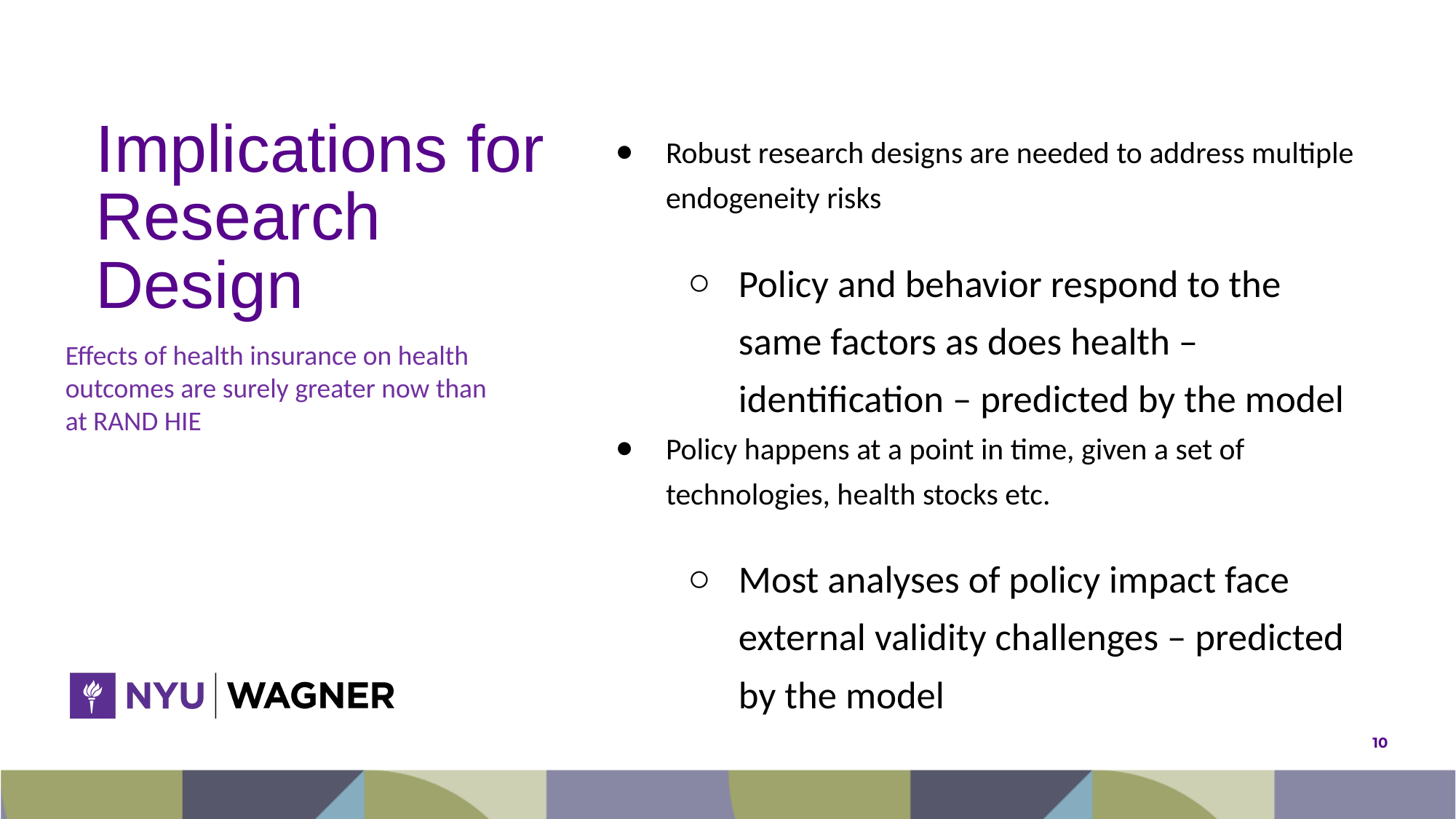

# Implications for Research Design
Robust research designs are needed to address multiple endogeneity risks
Policy and behavior respond to the same factors as does health – identification – predicted by the model
Policy happens at a point in time, given a set of technologies, health stocks etc.
Most analyses of policy impact face external validity challenges – predicted by the model

Effects of health insurance on health outcomes are surely greater now than at RAND HIE